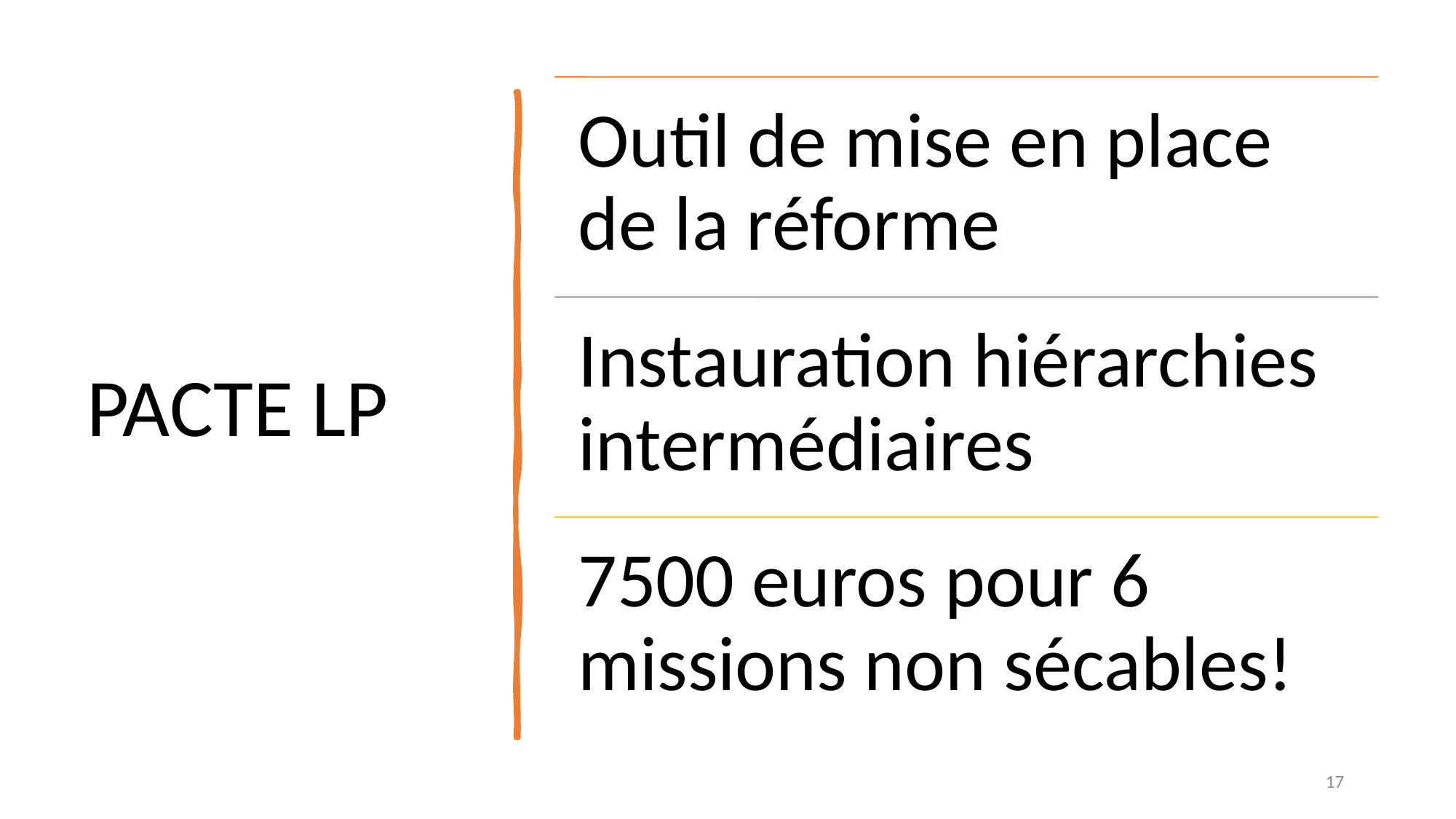

Outil de mise en place de la réforme
Instauration hiérarchies intermédiaires
7500 euros pour 6 missions non sécables!
# PACTE LP

17